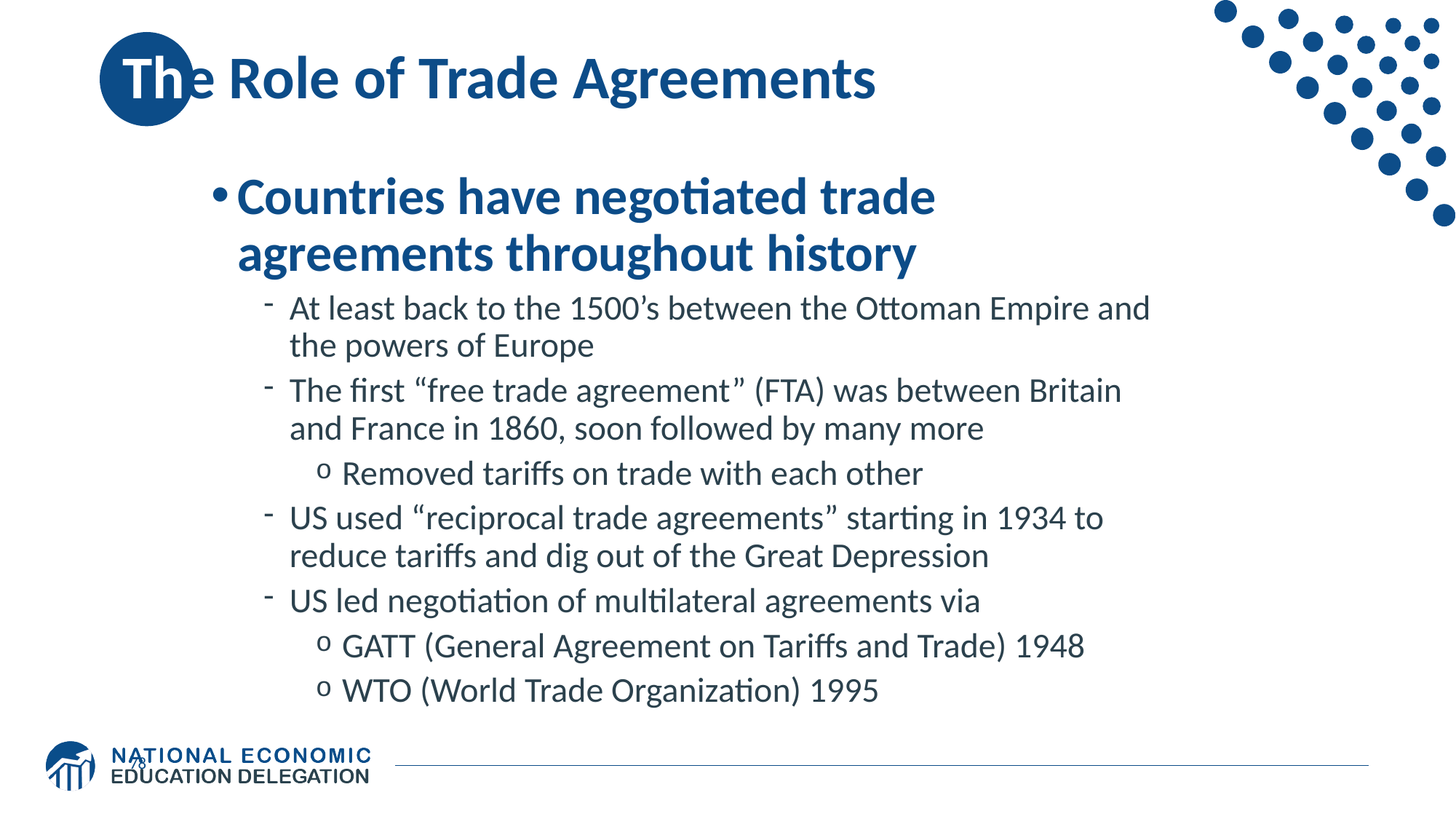

# The Role of Trade Agreements
Countries have negotiated trade agreements throughout history
At least back to the 1500’s between the Ottoman Empire and the powers of Europe
The first “free trade agreement” (FTA) was between Britain and France in 1860, soon followed by many more
Removed tariffs on trade with each other
US used “reciprocal trade agreements” starting in 1934 to reduce tariffs and dig out of the Great Depression
US led negotiation of multilateral agreements via
GATT (General Agreement on Tariffs and Trade) 1948
WTO (World Trade Organization) 1995

78